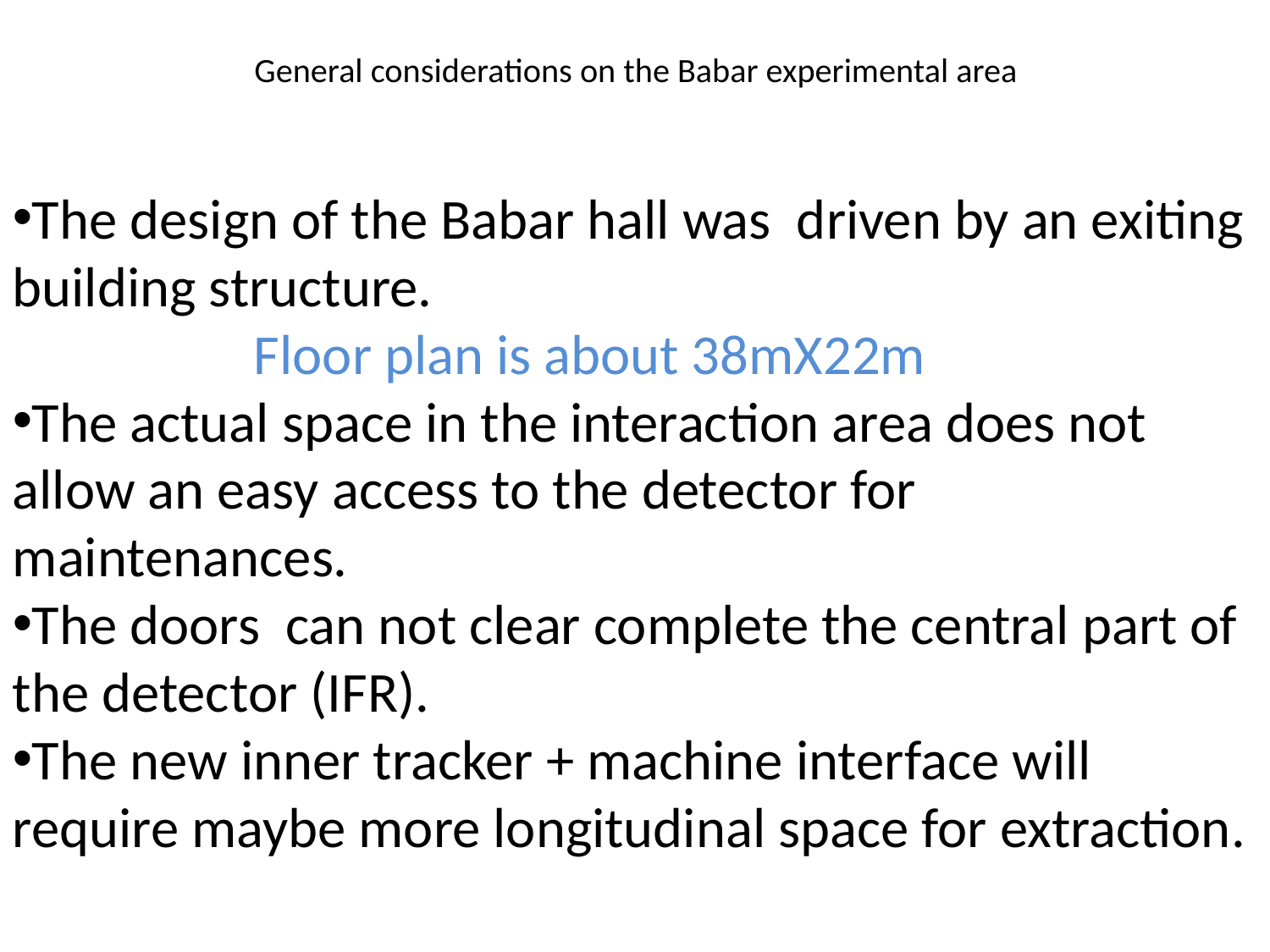

# General considerations on the Babar experimental area
The design of the Babar hall was  driven by an exiting building structure.							         Floor plan is about 38mX22m
The actual space in the interaction area does not  allow an easy access to the detector for maintenances.
The doors  can not clear complete the central part of the detector (IFR).
The new inner tracker + machine interface will require maybe more longitudinal space for extraction.